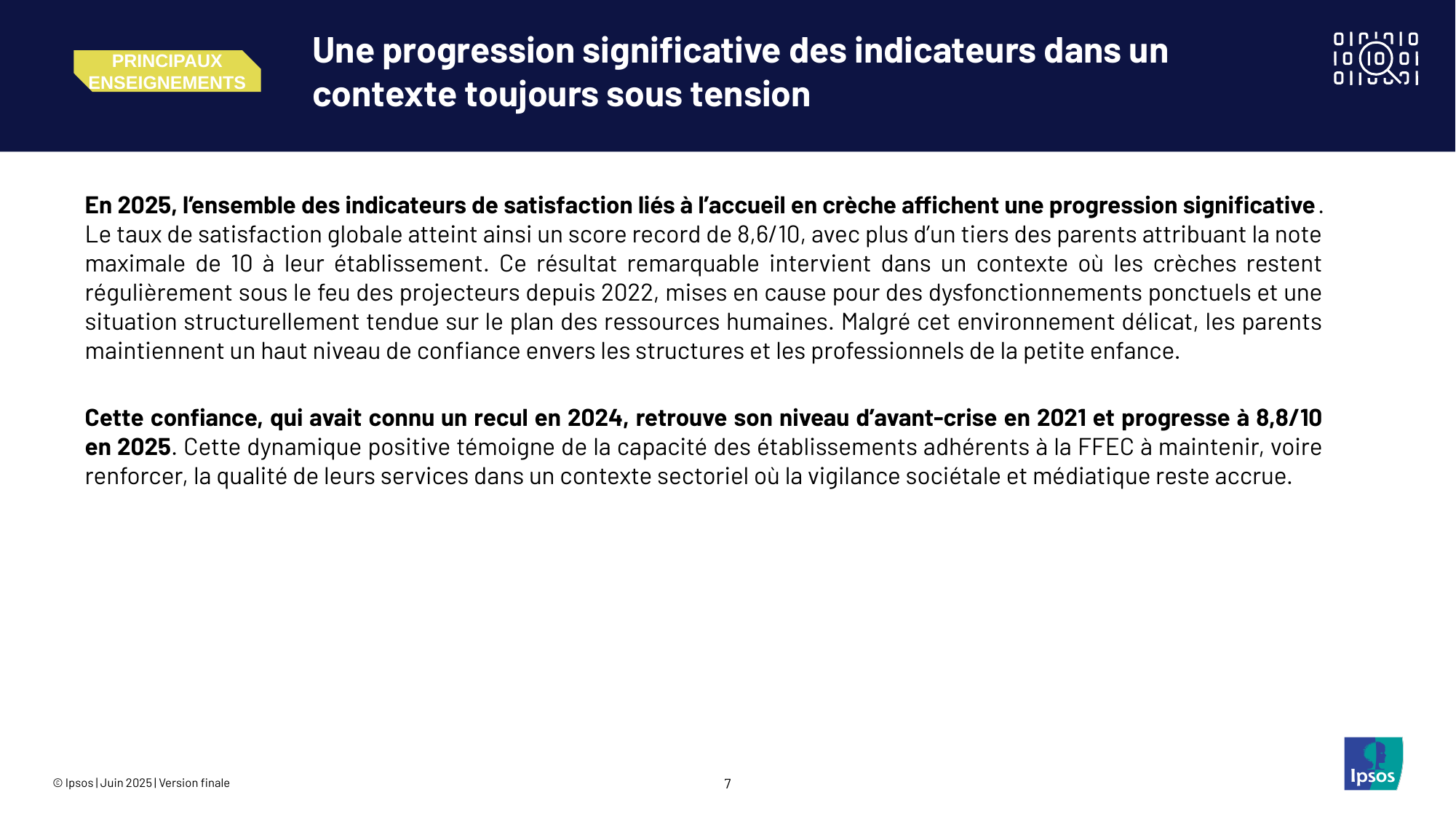

Une progression significative des indicateurs dans un contexte toujours sous tension

Principaux enseignements
En 2025, l’ensemble des indicateurs de satisfaction liés à l’accueil en crèche affichent une progression significative. Le taux de satisfaction globale atteint ainsi un score record de 8,6/10, avec plus d’un tiers des parents attribuant la note maximale de 10 à leur établissement. Ce résultat remarquable intervient dans un contexte où les crèches restent régulièrement sous le feu des projecteurs depuis 2022, mises en cause pour des dysfonctionnements ponctuels et une situation structurellement tendue sur le plan des ressources humaines. Malgré cet environnement délicat, les parents maintiennent un haut niveau de confiance envers les structures et les professionnels de la petite enfance.

Cette confiance, qui avait connu un recul en 2024, retrouve son niveau d’avant-crise en 2021 et progresse à 8,8/10 en 2025. Cette dynamique positive témoigne de la capacité des établissements adhérents à la FFEC à maintenir, voire renforcer, la qualité de leurs services dans un contexte sectoriel où la vigilance sociétale et médiatique reste accrue.